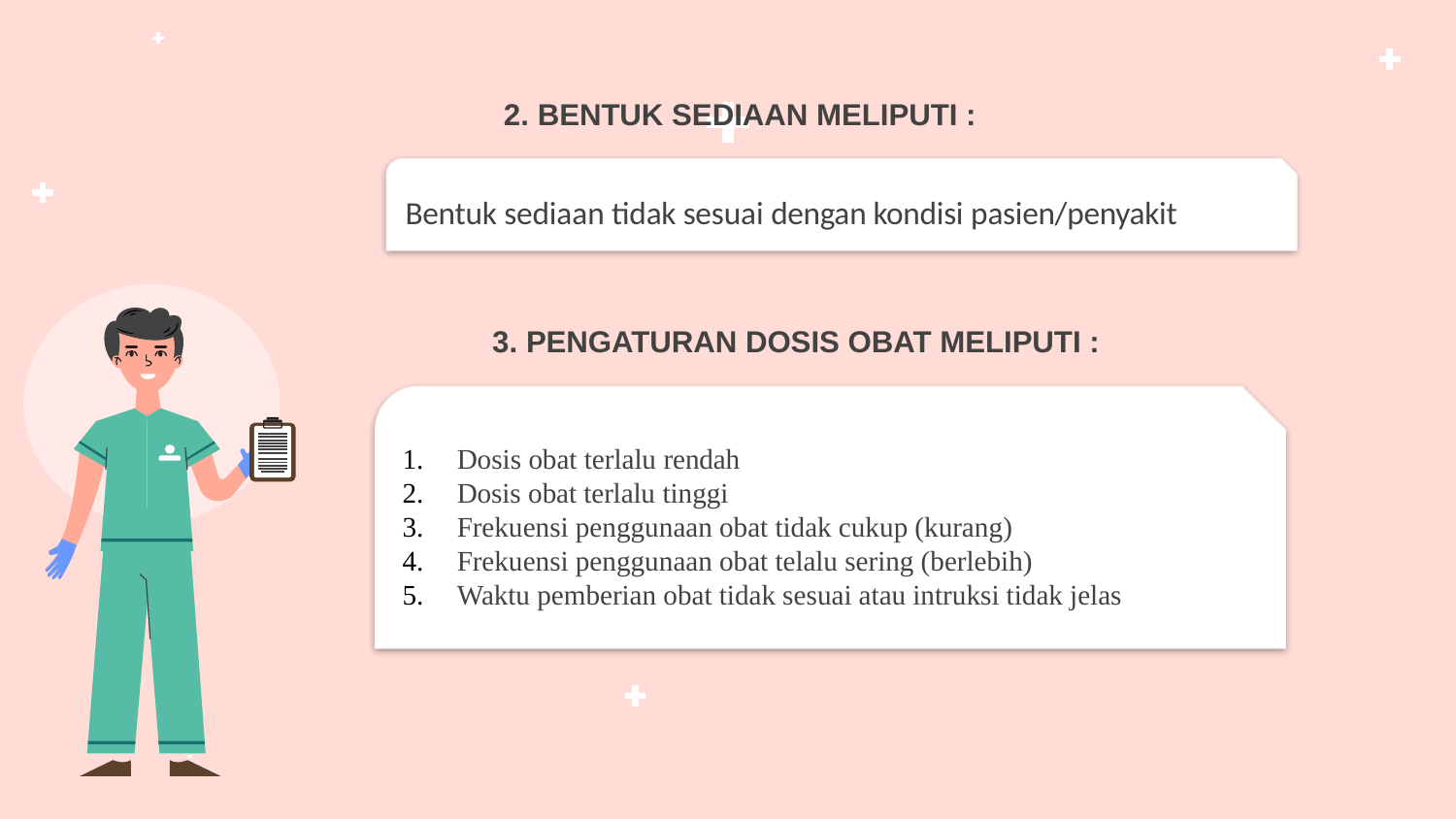

2. BENTUK SEDIAAN MELIPUTI :

Bentuk sediaan tidak sesuai dengan kondisi pasien/penyakit

3. PENGATURAN DOSIS OBAT MELIPUTI :

Dosis obat terlalu rendah
Dosis obat terlalu tinggi
Frekuensi penggunaan obat tidak cukup (kurang)
Frekuensi penggunaan obat telalu sering (berlebih)
Waktu pemberian obat tidak sesuai atau intruksi tidak jelas